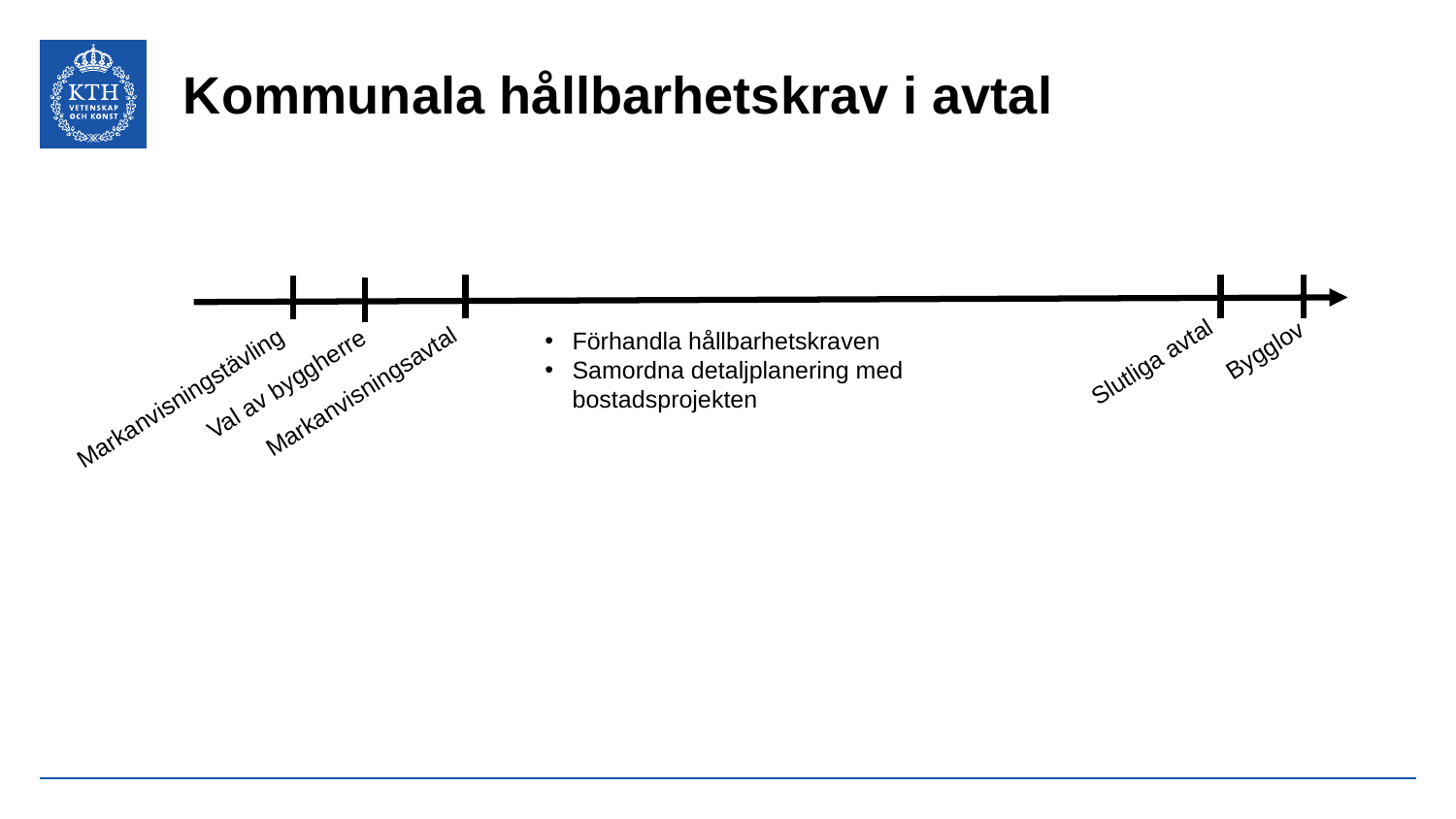

# Kommunala hållbarhetskrav i avtal
Förhandla hållbarhetskraven
Samordna detaljplanering med bostadsprojekten
Bygglov
Slutliga avtal
Val av byggherre
Markanvisningsavtal
Markanvisningstävling